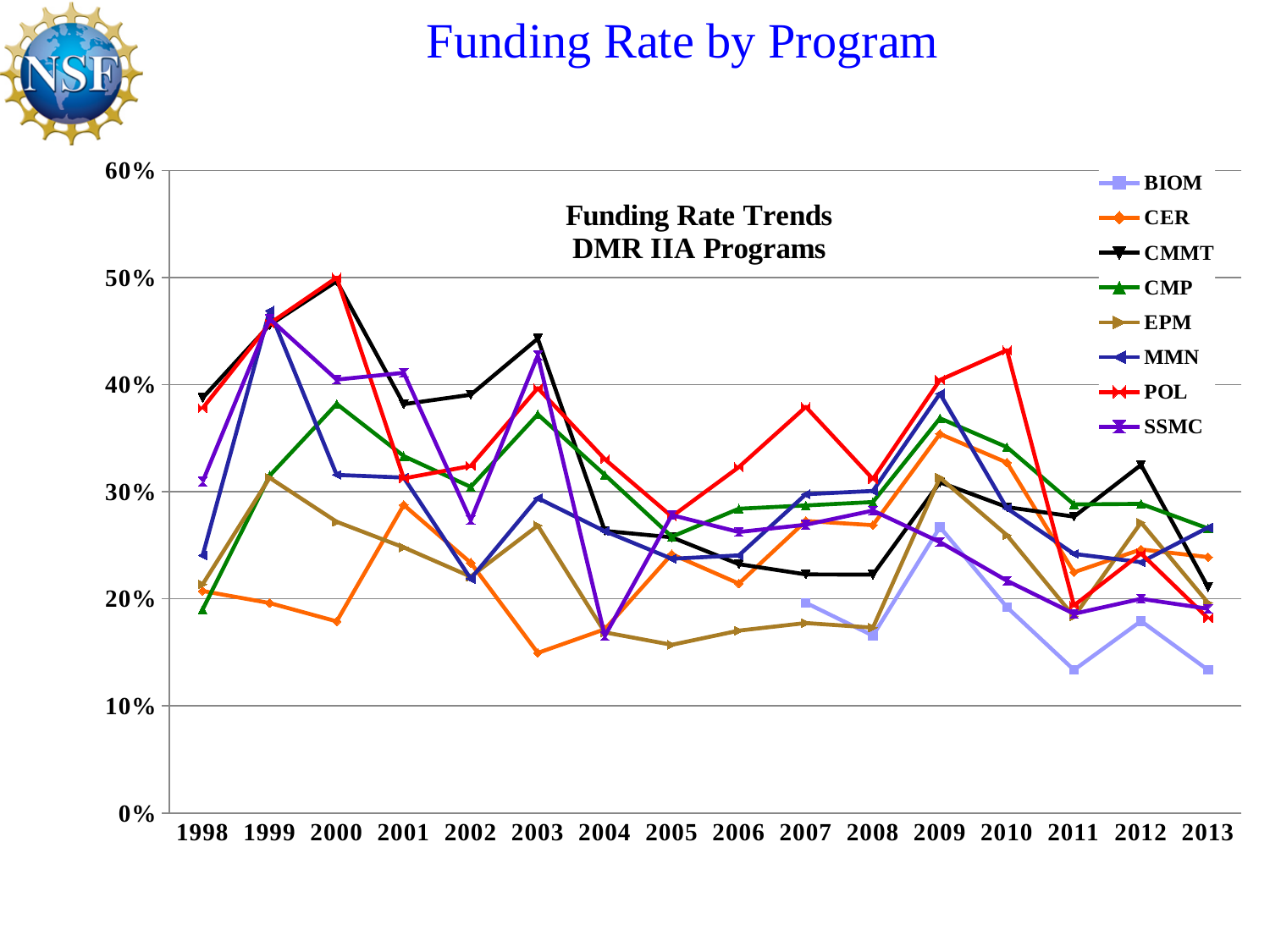

# Funding Rate by Program

### Chart: Funding Rate Trends
DMR IIA Programs

| Category | BIOM | CER | CMMT | CMP | EPM | MMN | POL | SSMC |
|---|---|---|---|---|---|---|---|---|
| 1998.0 | None | 0.207317073170732 | 0.387755102040816 | 0.190045248868778 | 0.213592233009709 | 0.240506329113924 | 0.378048780487805 | 0.30952380952381 |
| 1999.0 | None | 0.196078431372549 | 0.45578231292517 | 0.315018315018315 | 0.31304347826087 | 0.469135802469136 | 0.457142857142857 | 0.461538461538462 |
| 2000.0 | None | 0.178947368421053 | 0.496644295302013 | 0.382022471910112 | 0.272 | 0.315789473684211 | 0.5 | 0.404761904761905 |
| 2001.0 | None | 0.287671232876712 | 0.381818181818182 | 0.333333333333333 | 0.248 | 0.313253012048193 | 0.3125 | 0.411111111111111 |
| 2002.0 | None | 0.233644859813084 | 0.390625 | 0.304526748971193 | 0.220689655172414 | 0.21875 | 0.324074074074074 | 0.273504273504274 |
| 2003.0 | None | 0.149484536082474 | 0.443037974683544 | 0.372262773722628 | 0.268421052631579 | 0.294117647058824 | 0.396825396825397 | 0.427272727272727 |
| 2004.0 | None | 0.171641791044776 | 0.263473053892216 | 0.315789473684211 | 0.168674698795181 | 0.263157894736842 | 0.330434782608696 | 0.165289256198347 |
| 2005.0 | None | 0.241666666666667 | 0.25748502994012 | 0.258064516129032 | 0.157068062827225 | 0.237410071942446 | 0.276923076923077 | 0.278195488721804 |
| 2006.0 | None | 0.214285714285714 | 0.232365145228216 | 0.284172661870504 | 0.17032967032967 | 0.240601503759398 | 0.323076923076923 | 0.26241134751773 |
| 2007.0 | 0.196319018404908 | 0.272727272727273 | 0.222826086956522 | 0.287272727272727 | 0.17741935483871 | 0.297709923664122 | 0.379310344827586 | 0.269230769230769 |
| 2008.0 | 0.165644171779141 | 0.268817204301075 | 0.222591362126246 | 0.290441176470588 | 0.173076923076923 | 0.300813008130081 | 0.311926605504587 | 0.282442748091603 |
| 2009.0 | 0.267015706806283 | 0.353982300884956 | 0.308880308880309 | 0.368627450980392 | 0.313186813186813 | 0.391666666666667 | 0.404411764705882 | 0.253012048192771 |
| 2010.0 | 0.192139737991266 | 0.327272727272727 | 0.285714285714286 | 0.341666666666667 | 0.259459459459459 | 0.284552845528455 | 0.432203389830509 | 0.216867469879518 |
| 2011.0 | 0.133603238866397 | 0.224806201550388 | 0.276785714285714 | 0.2882096069869 | 0.183406113537118 | 0.241935483870968 | 0.193798449612403 | 0.186046511627907 |
| 2012.0 | 0.179245283018868 | 0.246153846153846 | 0.32512315270936 | 0.288702928870293 | 0.271276595744681 | 0.234234234234234 | 0.242424242424242 | 0.2 |
| 2013.0 | 0.133550488599349 | 0.238938053097345 | 0.210762331838565 | 0.265765765765766 | 0.196261682242991 | 0.266666666666667 | 0.181818181818182 | 0.190751445086705 |